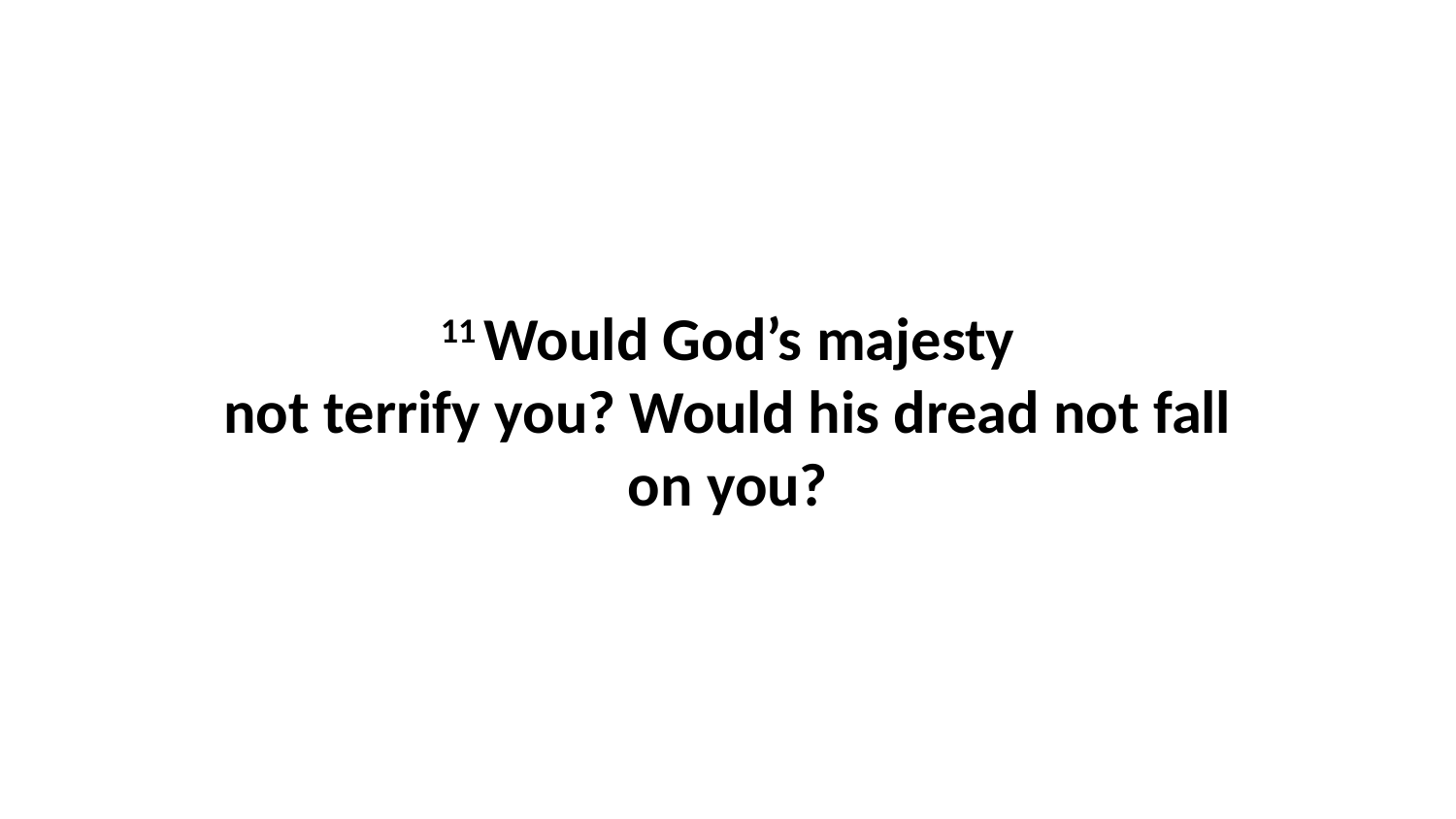

11 Would God’s majesty not terrify you? Would his dread not fall on you?